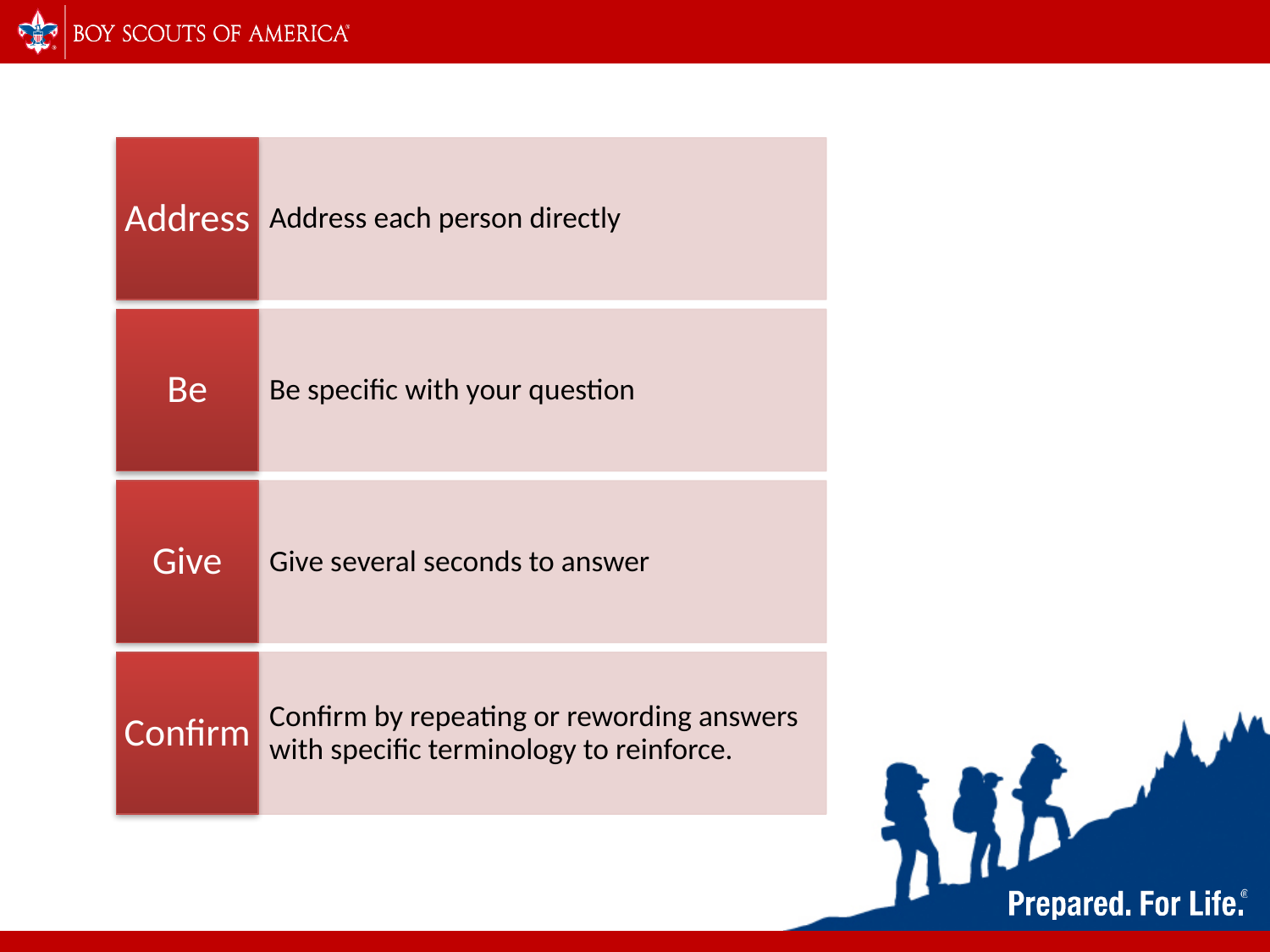

Address each person directly
Address
Be specific with your question
Be
Give several seconds to answer
Give
Confirm by repeating or rewording answers with specific terminology to reinforce.
Confirm